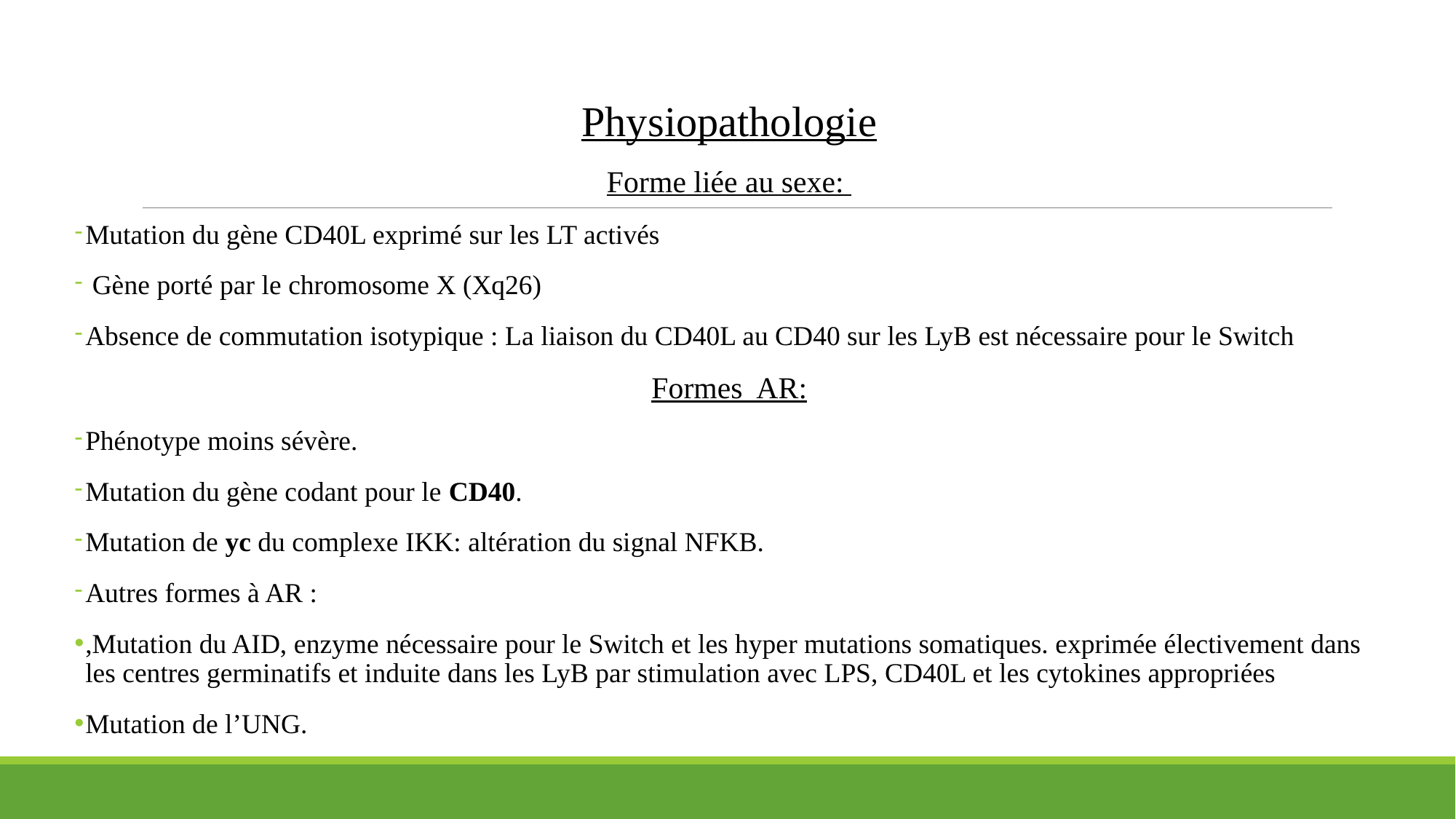

Physiopathologie
Forme liée au sexe:
Mutation du gène CD40L exprimé sur les LT activés
 Gène porté par le chromosome X (Xq26)
Absence de commutation isotypique : La liaison du CD40L au CD40 sur les LyB est nécessaire pour le Switch
Formes  AR:
Phénotype moins sévère.
Mutation du gène codant pour le CD40.
Mutation de yc du complexe IKK: altération du signal NFKB.
Autres formes à AR :
,Mutation du AID, enzyme nécessaire pour le Switch et les hyper mutations somatiques. exprimée électivement dans les centres germinatifs et induite dans les LyB par stimulation avec LPS, CD40L et les cytokines appropriées
Mutation de l’UNG.